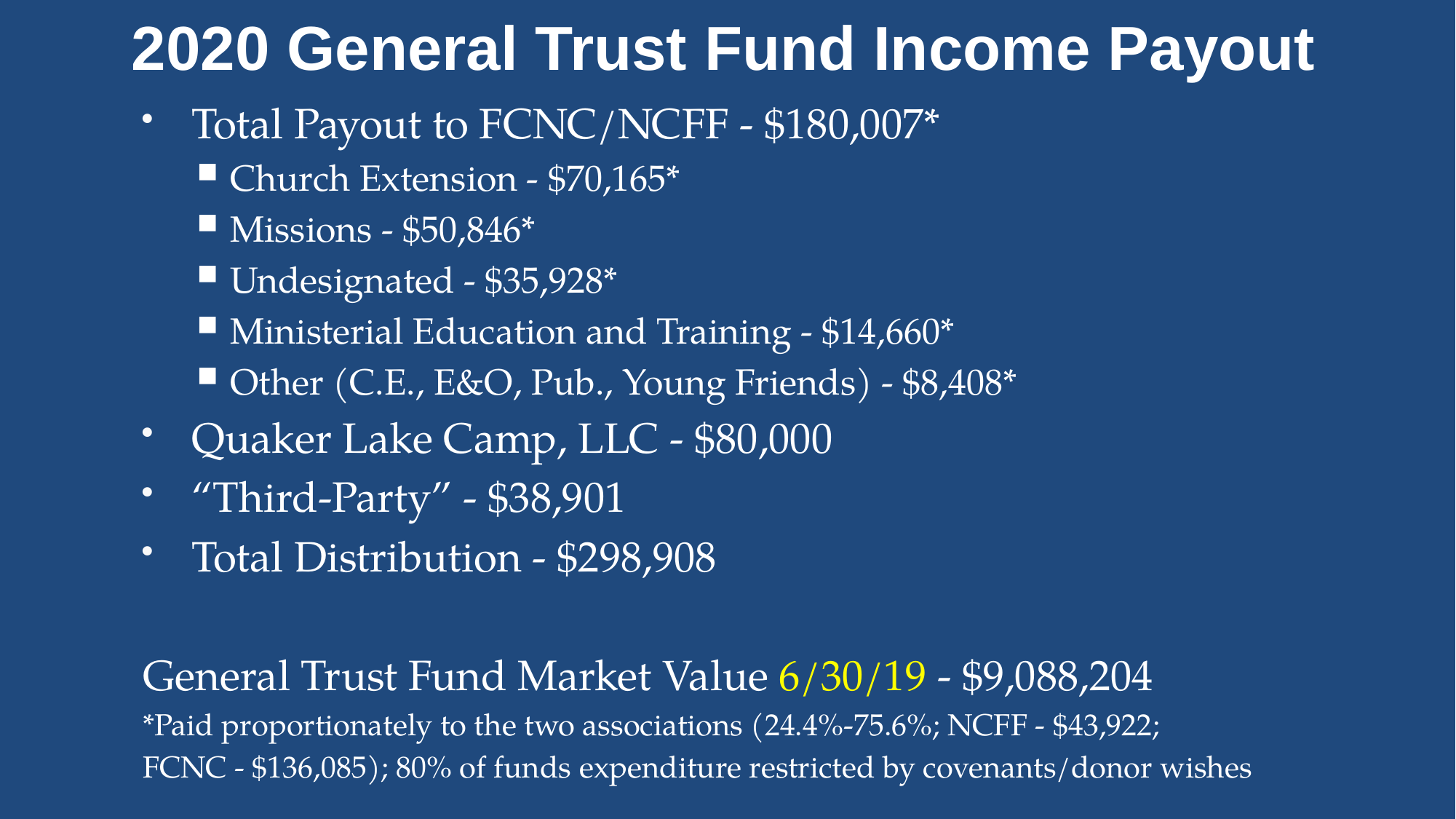

# 2020 General Trust Fund Income Payout
Total Payout to FCNC/NCFF - $180,007*
Church Extension - $70,165*
Missions - $50,846*
Undesignated - $35,928*
Ministerial Education and Training - $14,660*
Other (C.E., E&O, Pub., Young Friends) - $8,408*
Quaker Lake Camp, LLC - $80,000
“Third-Party” - $38,901
Total Distribution - $298,908

General Trust Fund Market Value 6/30/19 - $9,088,204
*Paid proportionately to the two associations (24.4%-75.6%; NCFF - $43,922;
FCNC - $136,085); 80% of funds expenditure restricted by covenants/donor wishes